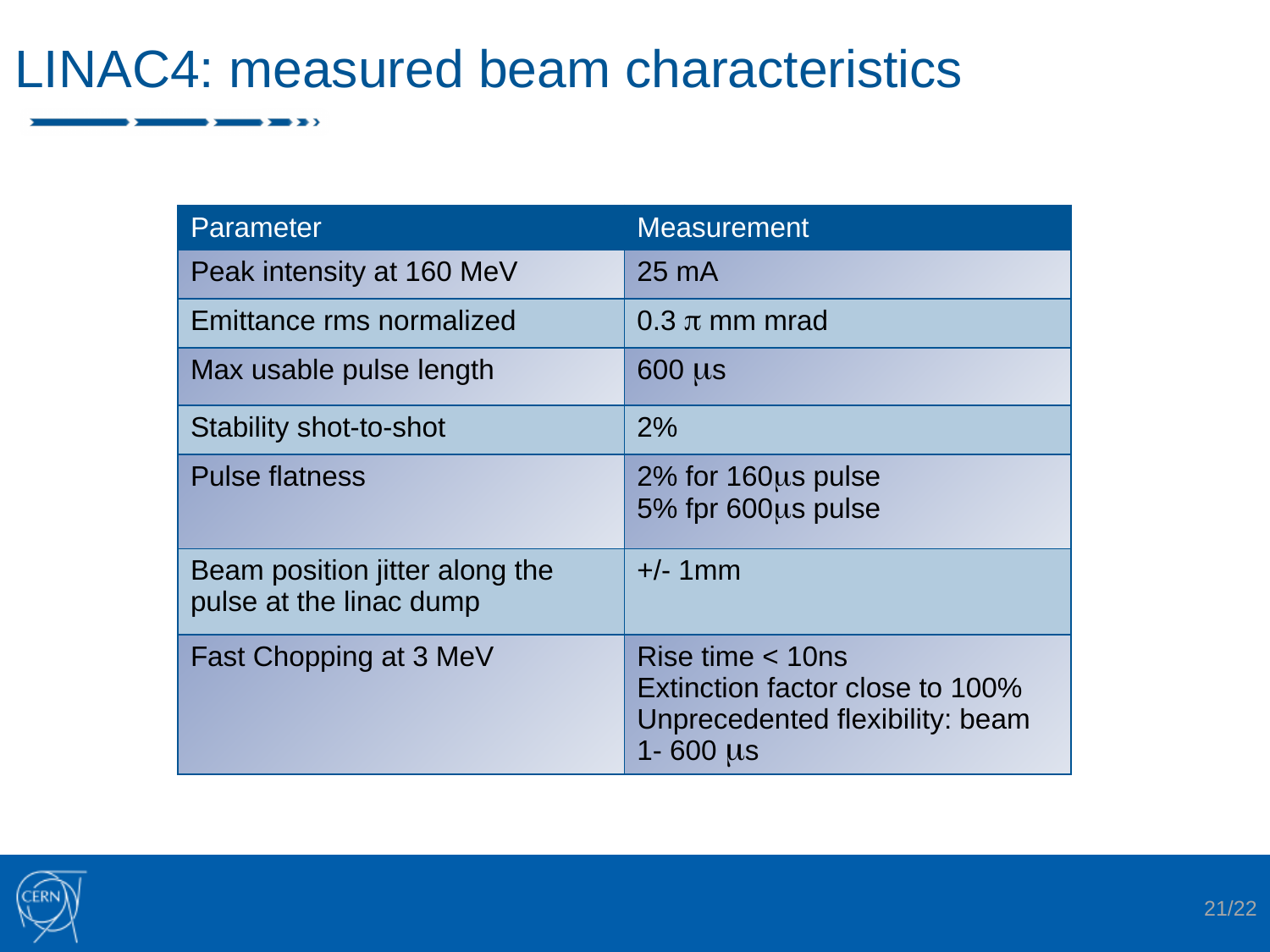

# LINAC4: measured beam characteristics
| Parameter | Measurement |
| --- | --- |
| Peak intensity at 160 MeV | 25 mA |
| Emittance rms normalized | 0.3 π mm mrad |
| Max usable pulse length | 600 μs |
| Stability shot-to-shot | 2% |
| Pulse flatness | 2% for 160μs pulse 5% fpr 600μs pulse |
| Beam position jitter along the pulse at the linac dump | +/- 1mm |
| Fast Chopping at 3 MeV | Rise time < 10ns Extinction factor close to 100% Unprecedented flexibility: beam 1- 600 μs |
21/22